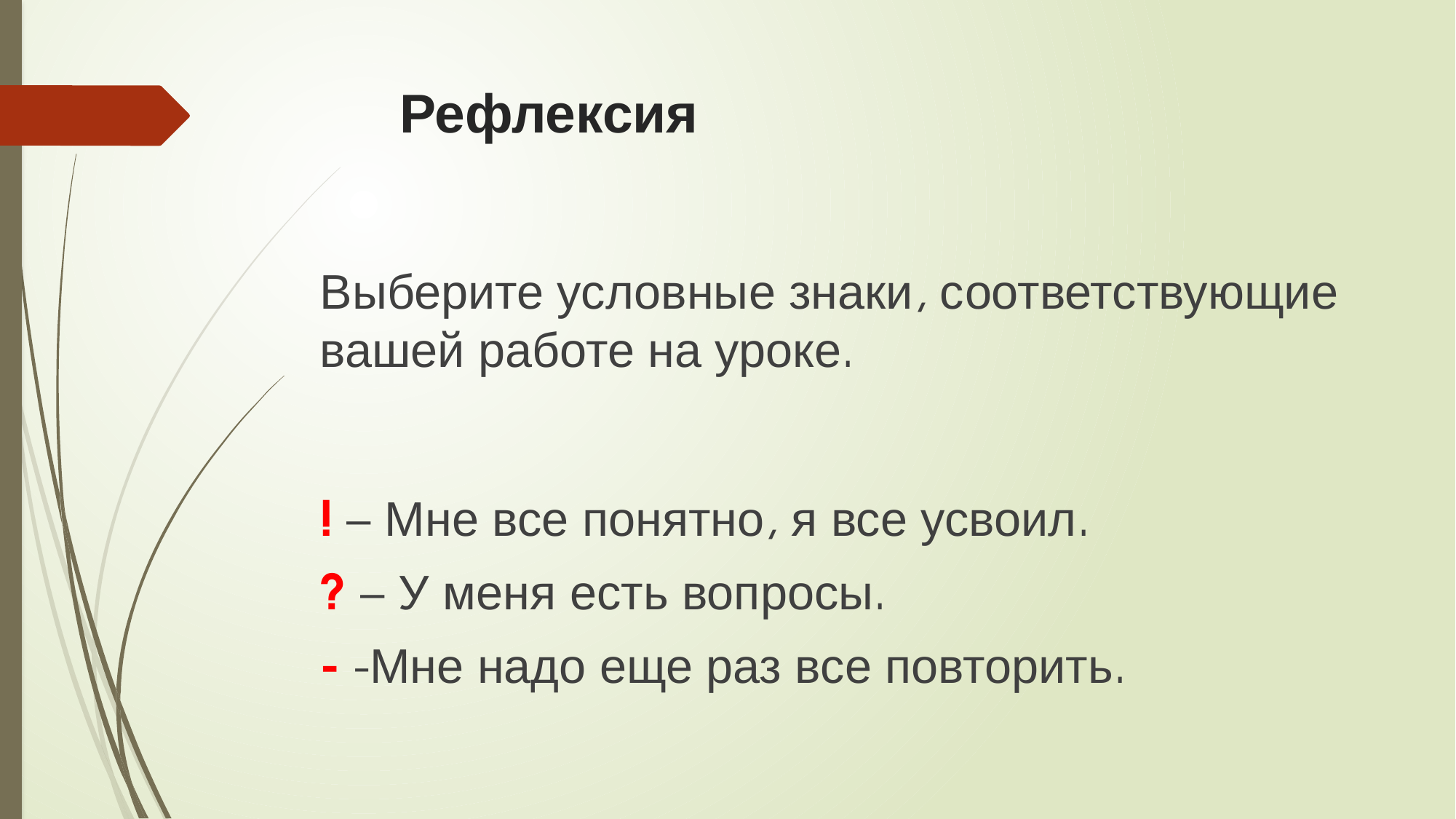

# Рефлексия
Выберите условные знаки, соответствующие вашей работе на уроке.

! – Мне все понятно, я все усвоил.
? – У меня есть вопросы.
- -Мне надо еще раз все повторить.